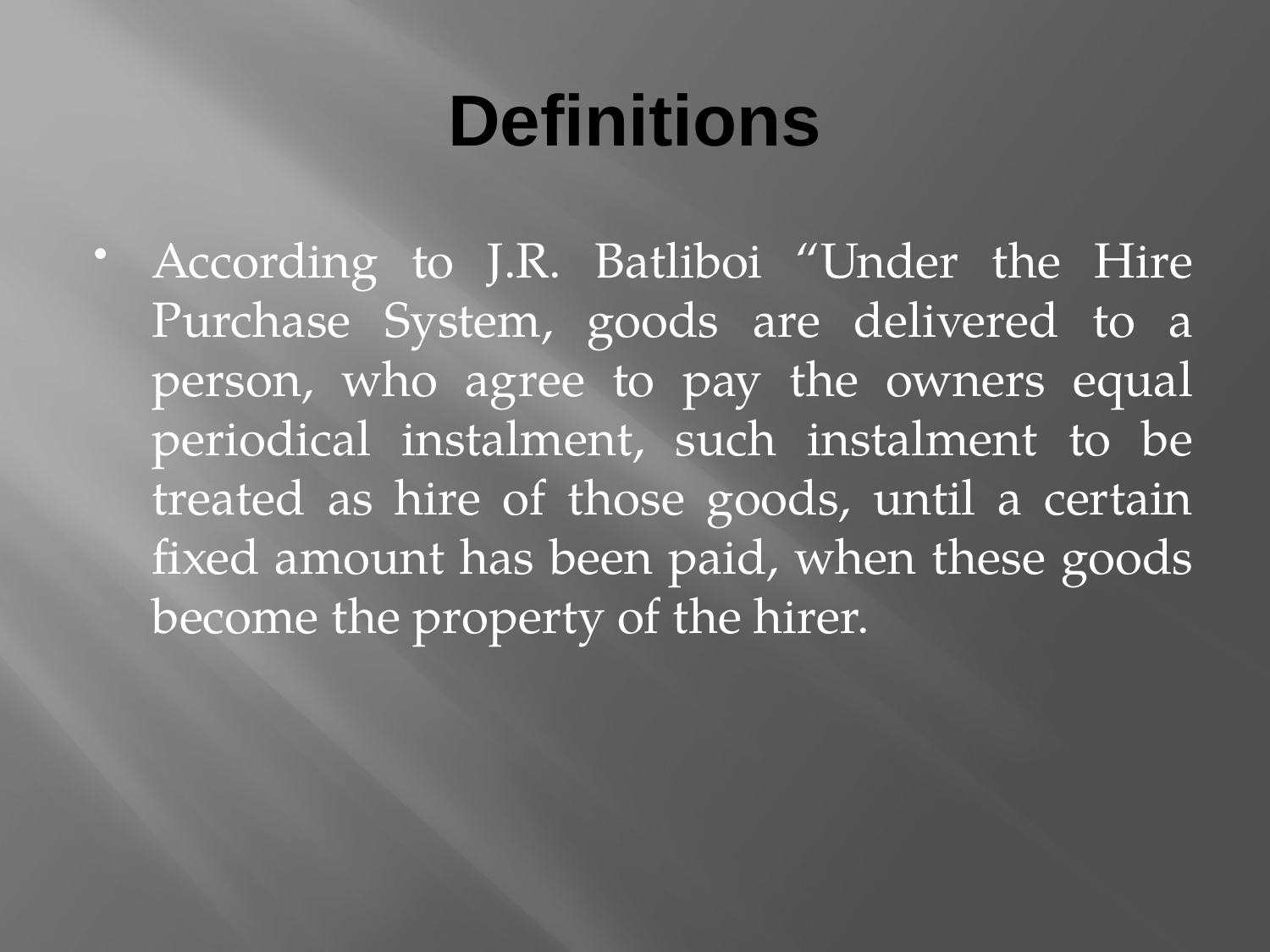

# Definitions
According to J.R. Batliboi “Under the Hire Purchase System, goods are delivered to a person, who agree to pay the owners equal periodical instalment, such instalment to be treated as hire of those goods, until a certain fixed amount has been paid, when these goods become the property of the hirer.